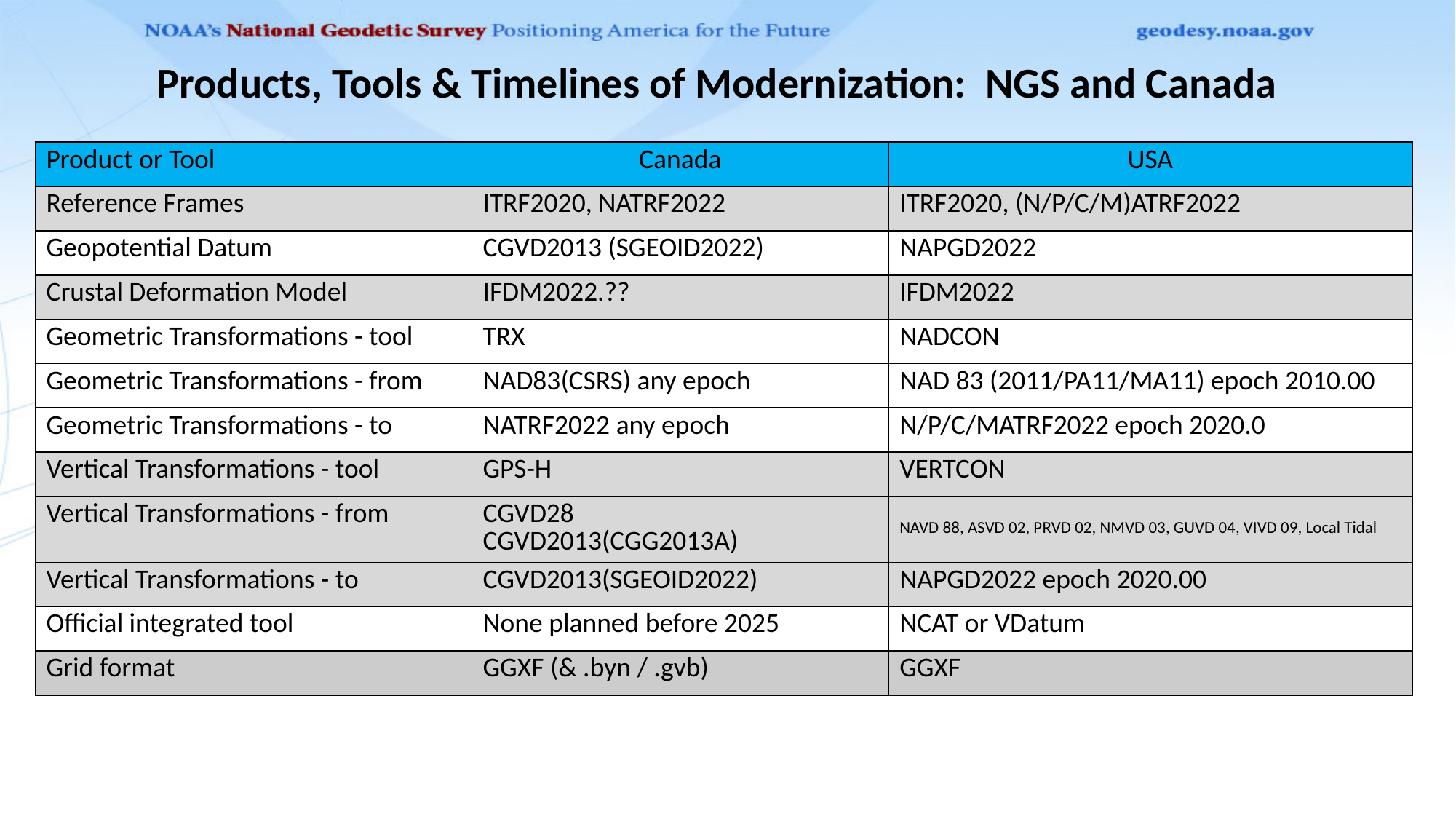

Products, Tools & Timelines of Modernization:  NGS and Canada
| Product or Tool | Canada | USA |
| --- | --- | --- |
| Reference Frames | ITRF2020, NATRF2022 | ITRF2020, (N/P/C/M)ATRF2022 |
| Geopotential Datum | CGVD2013 (SGEOID2022) | NAPGD2022 |
| Crustal Deformation Model | IFDM2022.?? | IFDM2022 |
| Geometric Transformations - tool | TRX | NADCON |
| Geometric Transformations - from | NAD83(CSRS) any epoch | NAD 83 (2011/PA11/MA11) epoch 2010.00 |
| Geometric Transformations - to | NATRF2022 any epoch | N/P/C/MATRF2022 epoch 2020.0 |
| Vertical Transformations - tool | GPS-H | VERTCON |
| Vertical Transformations - from | CGVD28 CGVD2013(CGG2013A) | NAVD 88, ASVD 02, PRVD 02, NMVD 03, GUVD 04, VIVD 09, Local Tidal |
| Vertical Transformations - to | CGVD2013(SGEOID2022) | NAPGD2022 epoch 2020.00 |
| Official integrated tool | None planned before 2025 | NCAT or VDatum |
| Grid format | GGXF (& .byn / .gvb) | GGXF |
3